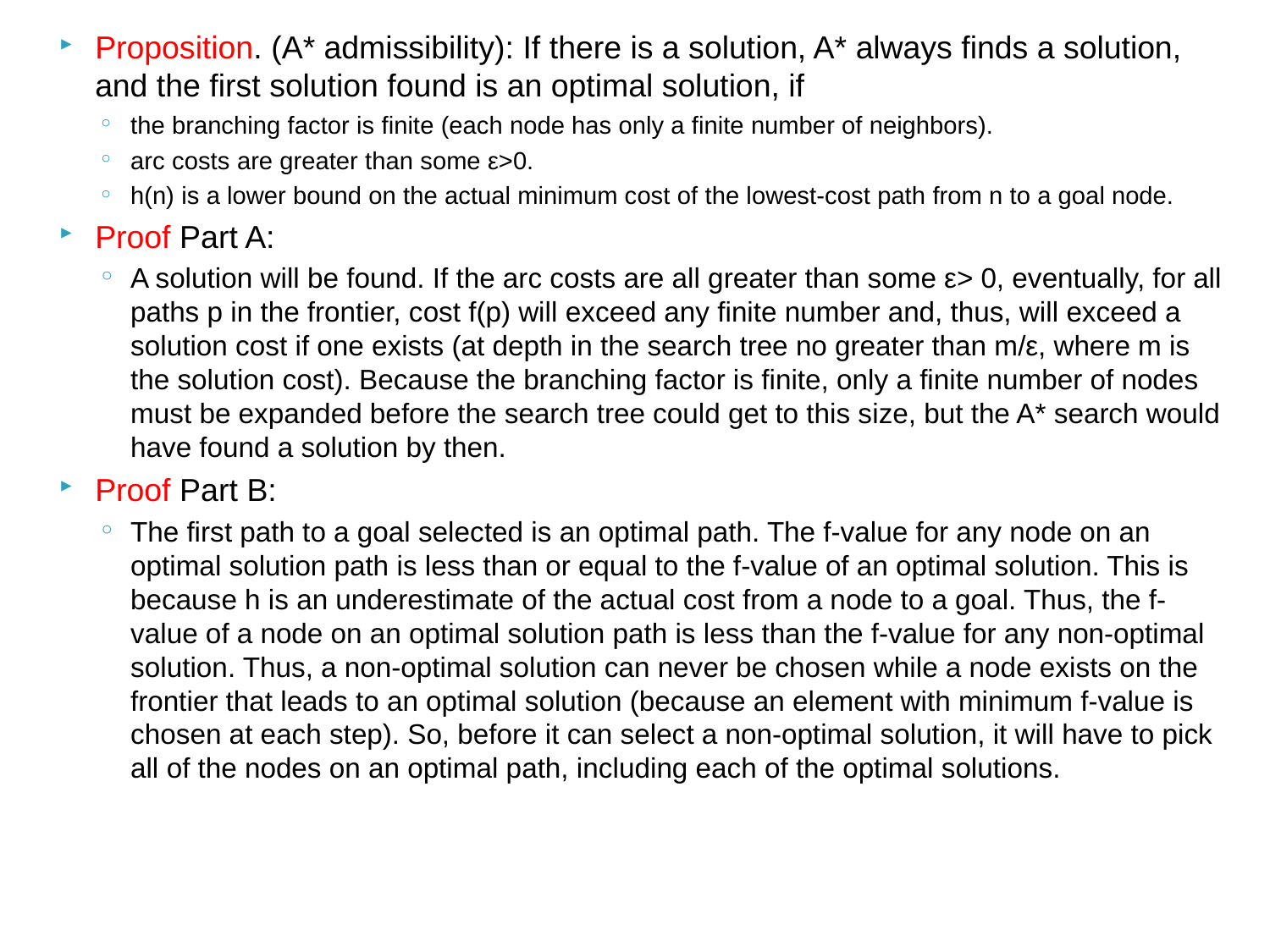

Proposition. (A* admissibility): If there is a solution, A* always finds a solution, and the first solution found is an optimal solution, if
the branching factor is finite (each node has only a finite number of neighbors).
arc costs are greater than some ε>0.
h(n) is a lower bound on the actual minimum cost of the lowest-cost path from n to a goal node.
Proof Part A:
A solution will be found. If the arc costs are all greater than some ε> 0, eventually, for all paths p in the frontier, cost f(p) will exceed any finite number and, thus, will exceed a solution cost if one exists (at depth in the search tree no greater than m/ε, where m is the solution cost). Because the branching factor is finite, only a finite number of nodes must be expanded before the search tree could get to this size, but the A* search would have found a solution by then.
Proof Part B:
The first path to a goal selected is an optimal path. The f-value for any node on an optimal solution path is less than or equal to the f-value of an optimal solution. This is because h is an underestimate of the actual cost from a node to a goal. Thus, the f-value of a node on an optimal solution path is less than the f-value for any non-optimal solution. Thus, a non-optimal solution can never be chosen while a node exists on the frontier that leads to an optimal solution (because an element with minimum f-value is chosen at each step). So, before it can select a non-optimal solution, it will have to pick all of the nodes on an optimal path, including each of the optimal solutions.

98